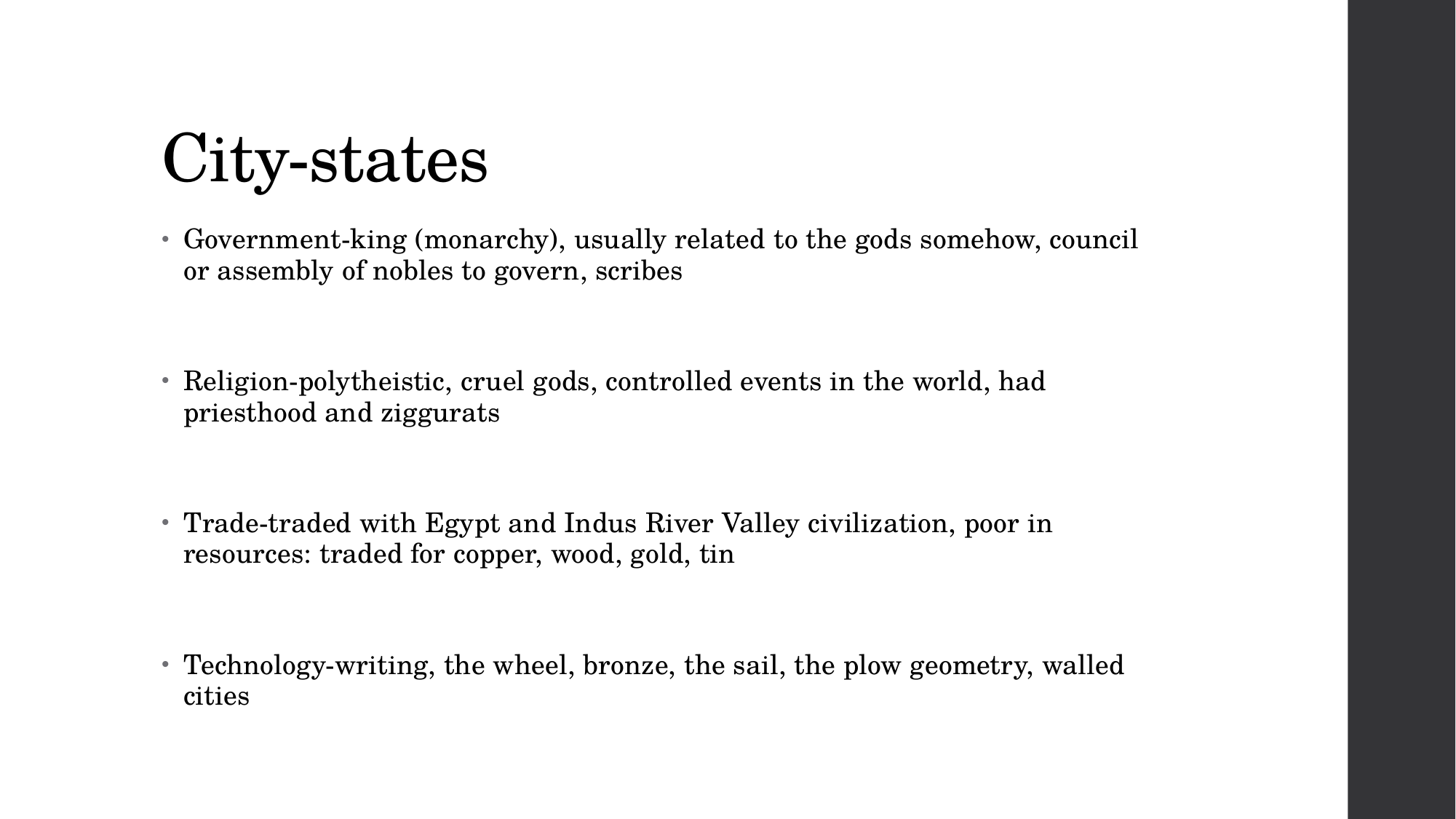

# City-states
Government-king (monarchy), usually related to the gods somehow, council or assembly of nobles to govern, scribes

Religion-polytheistic, cruel gods, controlled events in the world, had priesthood and ziggurats

Trade-traded with Egypt and Indus River Valley civilization, poor in resources: traded for copper, wood, gold, tin

Technology-writing, the wheel, bronze, the sail, the plow geometry, walled cities